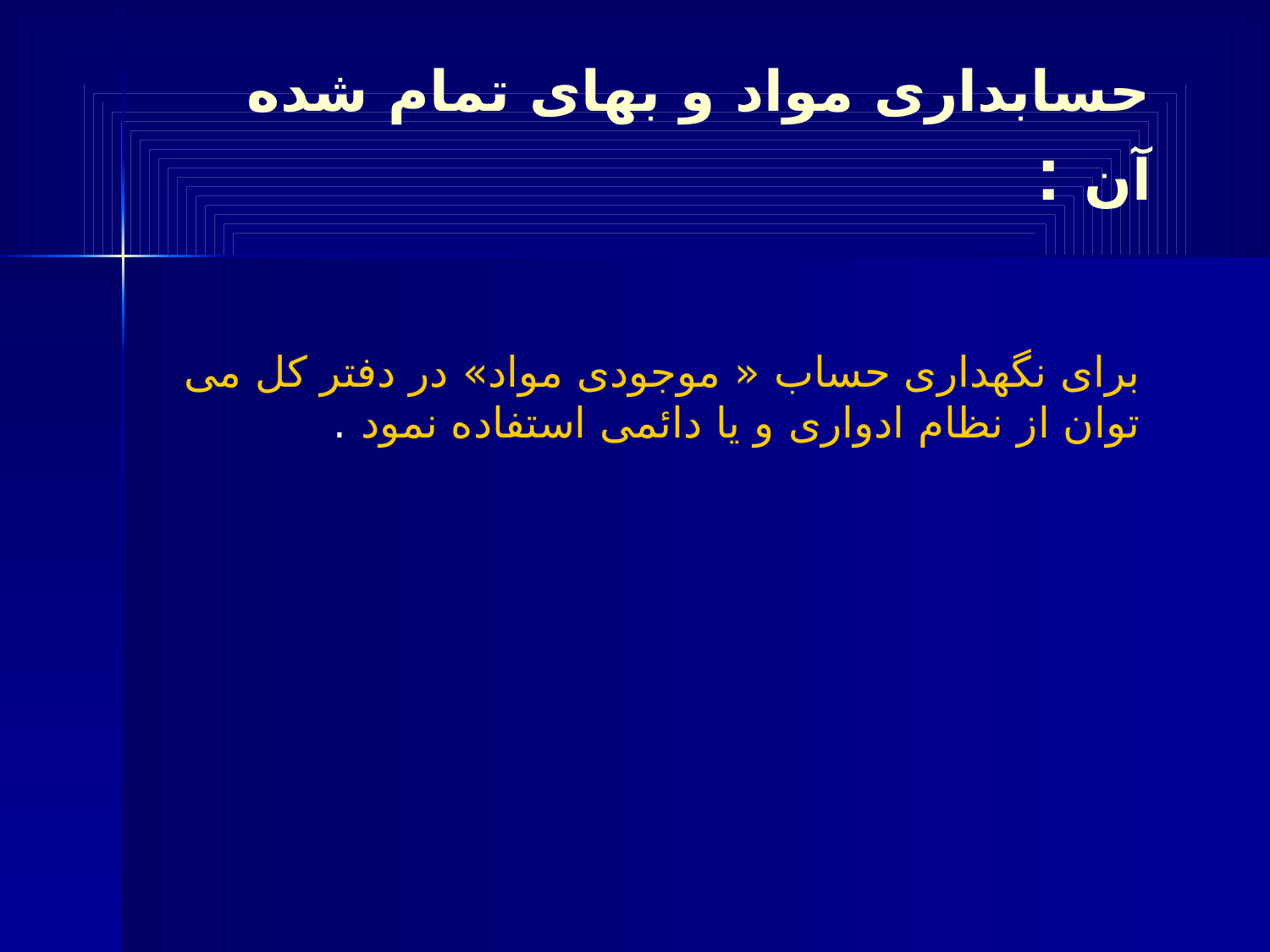

# حسابداری مواد و بهای تمام شده آن :
برای نگهداری حساب « موجودی مواد» در دفتر کل می توان از نظام ادواری و یا دائمی استفاده نمود .